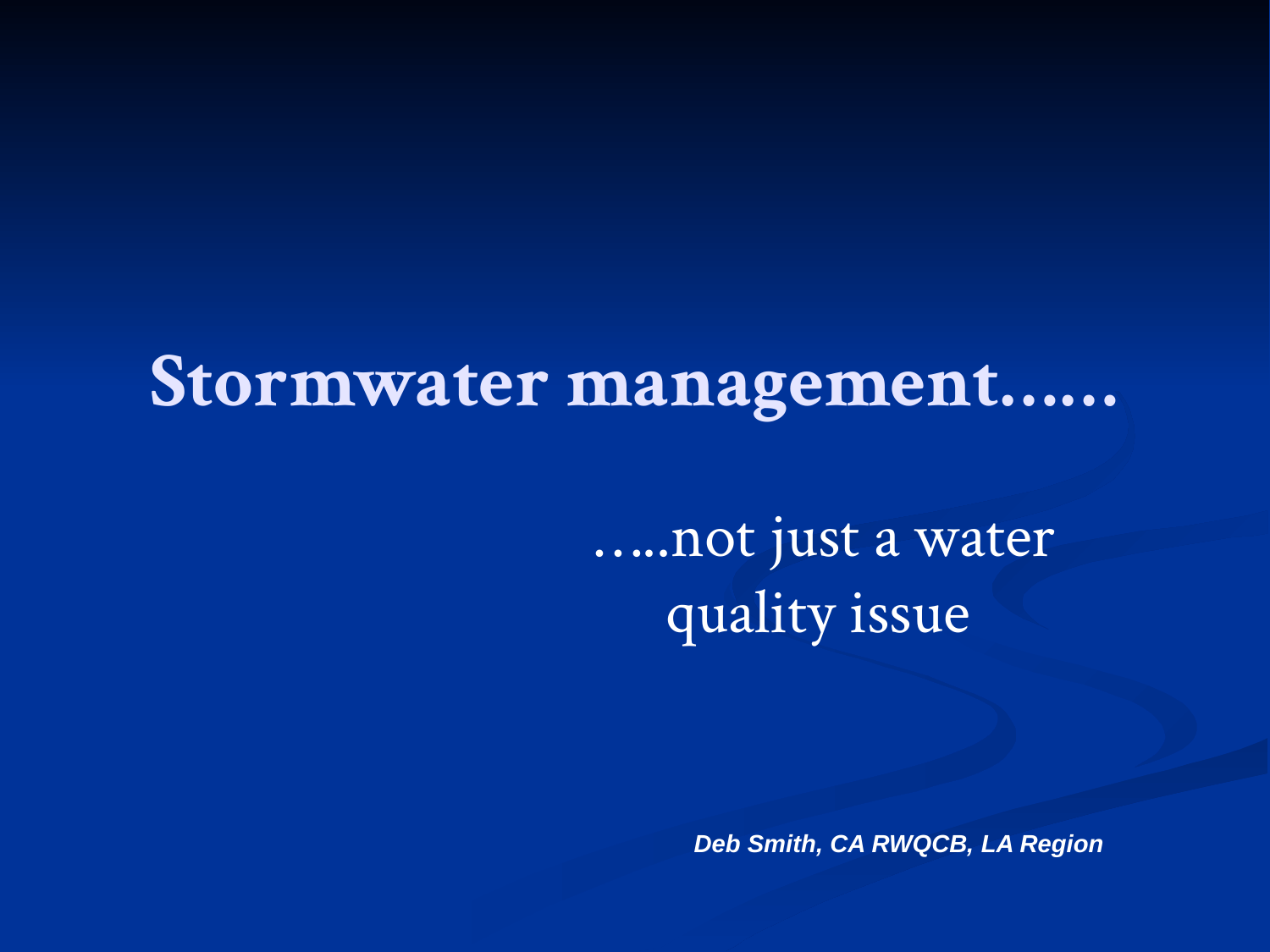

# Stormwater management……
…..not just a water   quality issue

                 Deb Smith, CA RWQCB, LA Region